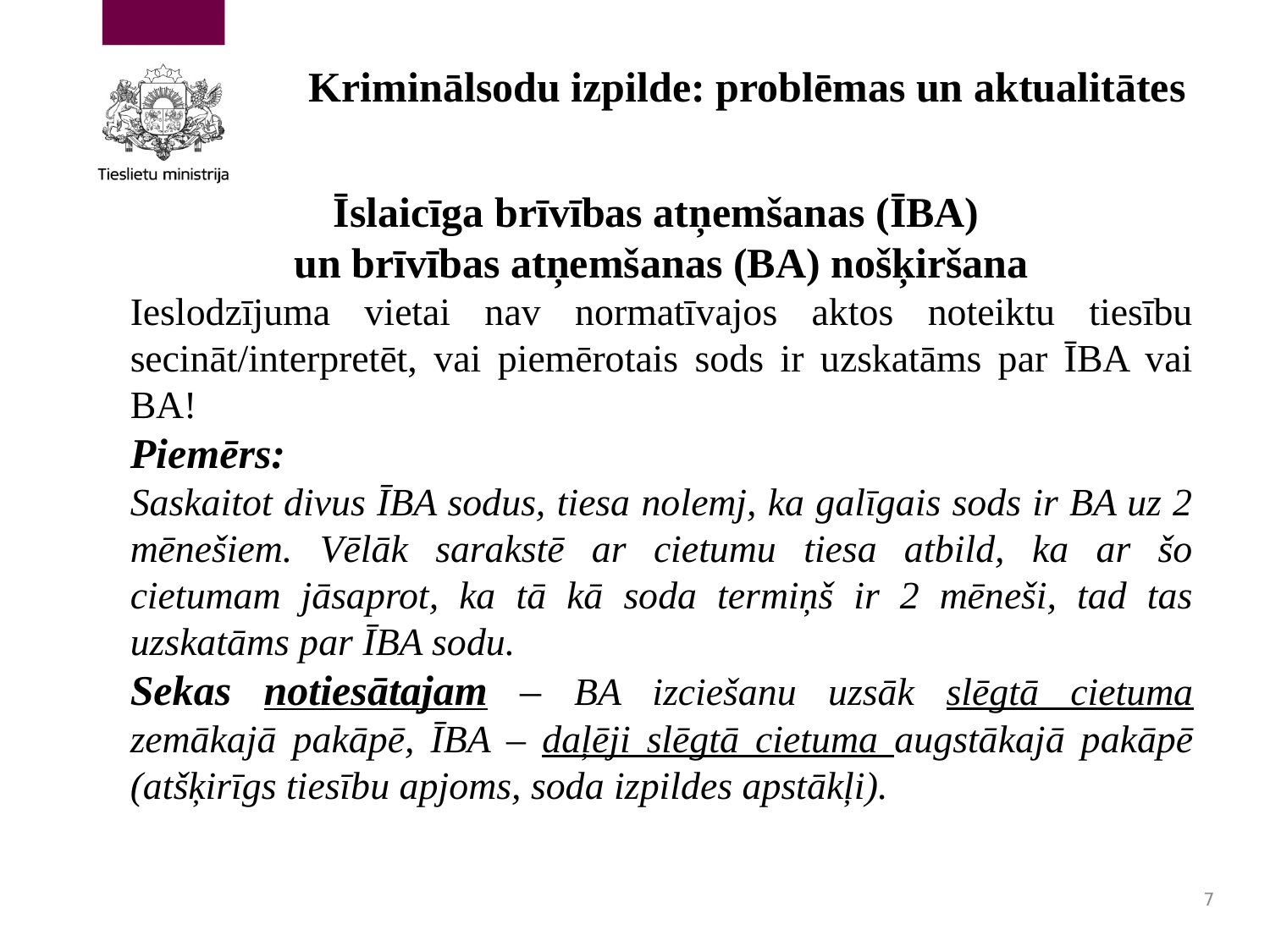

# Kriminālsodu izpilde: problēmas un aktualitātes
Īslaicīga brīvības atņemšanas (ĪBA)
un brīvības atņemšanas (BA) nošķiršana
Ieslodzījuma vietai nav normatīvajos aktos noteiktu tiesību secināt/interpretēt, vai piemērotais sods ir uzskatāms par ĪBA vai BA!
Piemērs:
Saskaitot divus ĪBA sodus, tiesa nolemj, ka galīgais sods ir BA uz 2 mēnešiem. Vēlāk sarakstē ar cietumu tiesa atbild, ka ar šo cietumam jāsaprot, ka tā kā soda termiņš ir 2 mēneši, tad tas uzskatāms par ĪBA sodu.
Sekas notiesātajam – BA izciešanu uzsāk slēgtā cietuma zemākajā pakāpē, ĪBA – daļēji slēgtā cietuma augstākajā pakāpē (atšķirīgs tiesību apjoms, soda izpildes apstākļi).

7